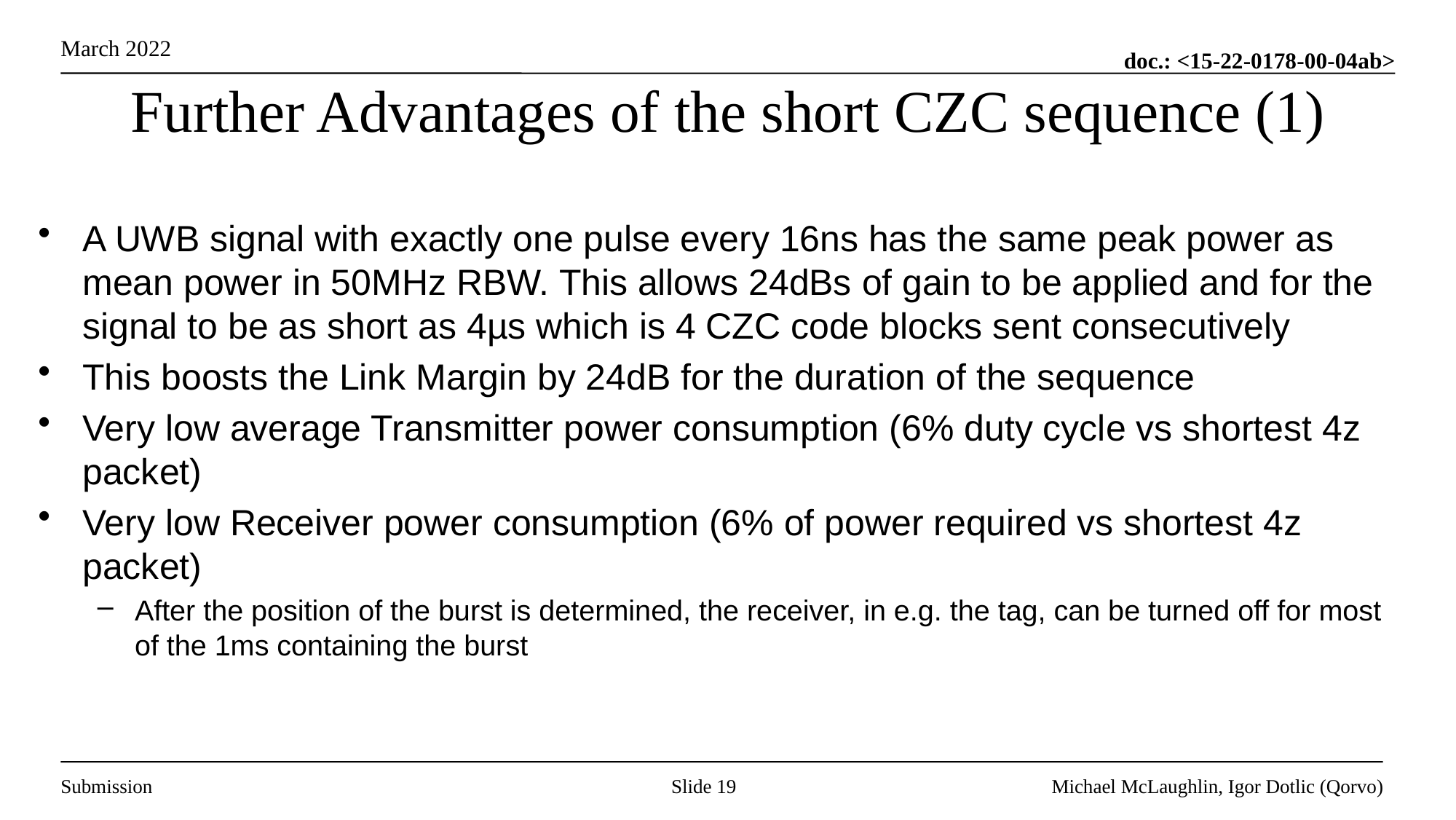

# Further Advantages of the short CZC sequence (1)
A UWB signal with exactly one pulse every 16ns has the same peak power as mean power in 50MHz RBW. This allows 24dBs of gain to be applied and for the signal to be as short as 4µs which is 4 CZC code blocks sent consecutively
This boosts the Link Margin by 24dB for the duration of the sequence
Very low average Transmitter power consumption (6% duty cycle vs shortest 4z packet)
Very low Receiver power consumption (6% of power required vs shortest 4z packet)
After the position of the burst is determined, the receiver, in e.g. the tag, can be turned off for most of the 1ms containing the burst